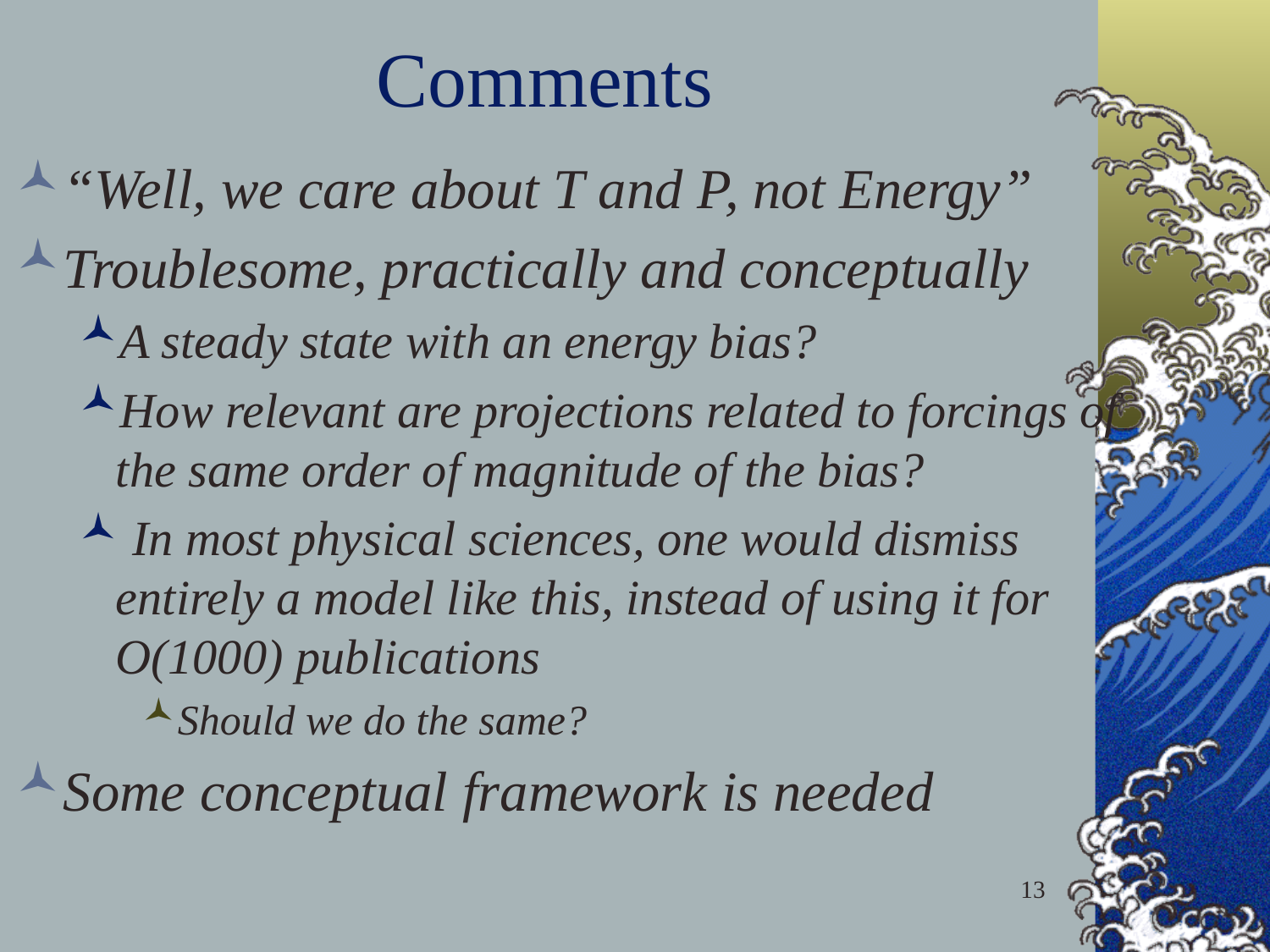

# Comments
“Well, we care about T and P, not Energy”
Troublesome, practically and conceptually
A steady state with an energy bias?
How relevant are projections related to forcings of the same order of magnitude of the bias?
 In most physical sciences, one would dismiss entirely a model like this, instead of using it for O(1000) publications
Should we do the same?
Some conceptual framework is needed
13